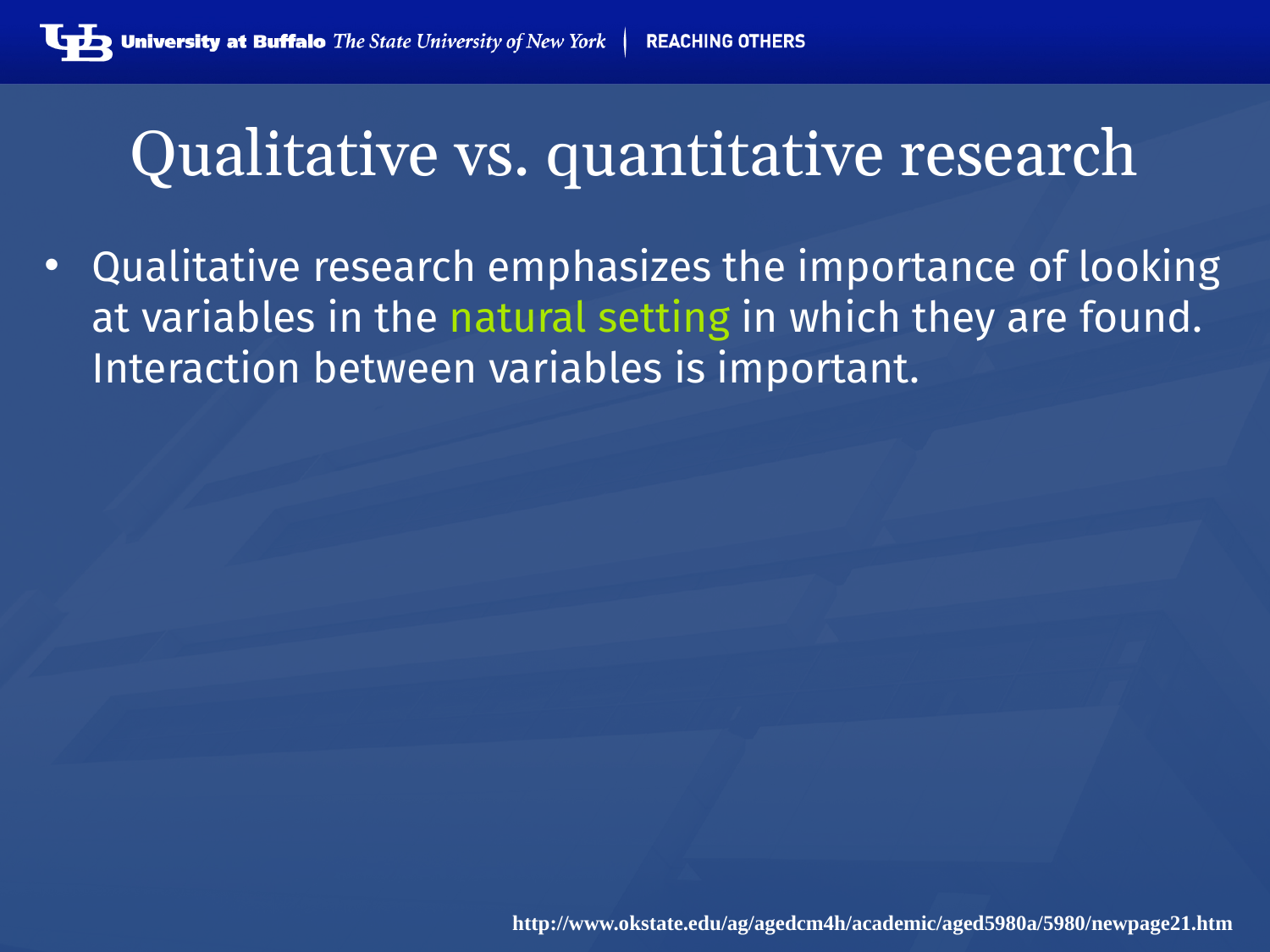

# Qualitative vs. quantitative research
Qualitative research emphasizes the importance of looking at variables in the natural setting in which they are found. Interaction between variables is important.
http://www.okstate.edu/ag/agedcm4h/academic/aged5980a/5980/newpage21.htm